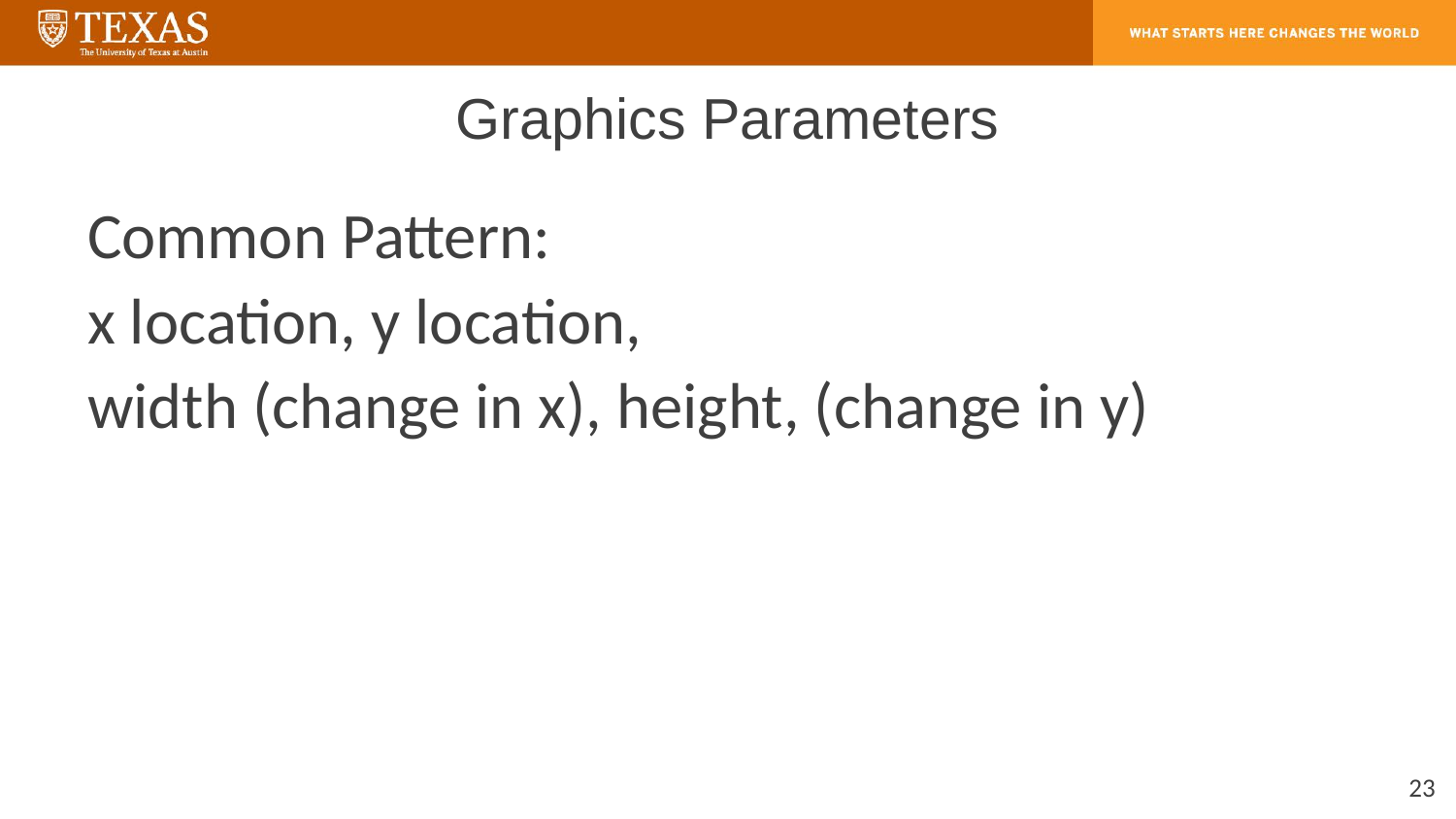

# Graphics Parameters
Common Pattern:
x location, y location,
width (change in x), height, (change in y)
23